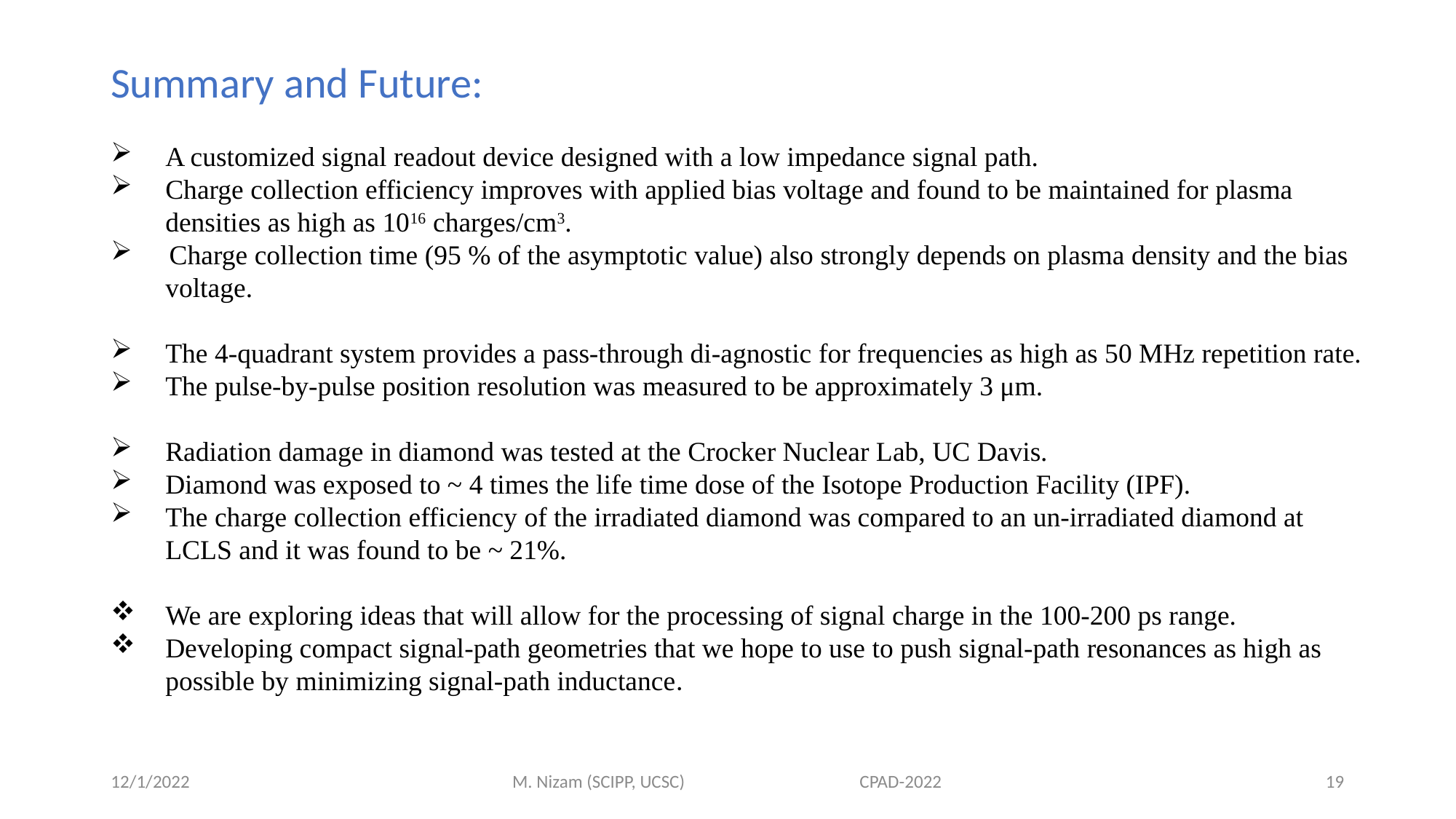

Summary and Future:

A customized signal readout device designed with a low impedance signal path.
Charge collection efficiency improves with applied bias voltage and found to be maintained for plasma densities as high as 1016 charges/cm3.
 Charge collection time (95 % of the asymptotic value) also strongly depends on plasma density and the bias voltage.

The 4-quadrant system provides a pass-through di-agnostic for frequencies as high as 50 MHz repetition rate.
The pulse-by-pulse position resolution was measured to be approximately 3 μm.

Radiation damage in diamond was tested at the Crocker Nuclear Lab, UC Davis.
Diamond was exposed to ~ 4 times the life time dose of the Isotope Production Facility (IPF).
The charge collection efficiency of the irradiated diamond was compared to an un-irradiated diamond at LCLS and it was found to be ~ 21%.

We are exploring ideas that will allow for the processing of signal charge in the 100-200 ps range.
Developing compact signal-path geometries that we hope to use to push signal-path resonances as high as possible by minimizing signal-path inductance.

12/1/2022
M. Nizam (SCIPP, UCSC)                                          CPAD-2022
19